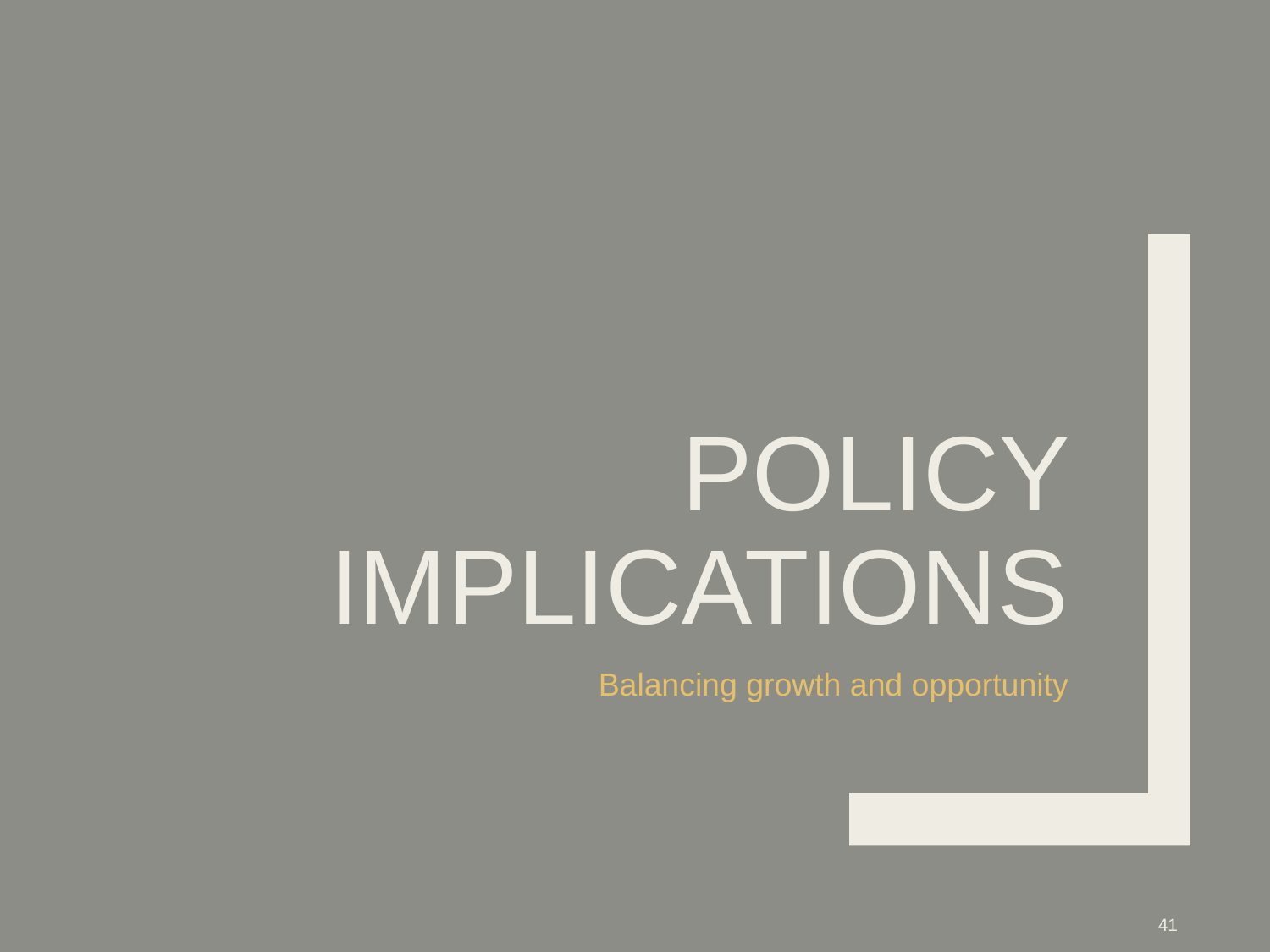

# Policy implications
Balancing growth and opportunity
41